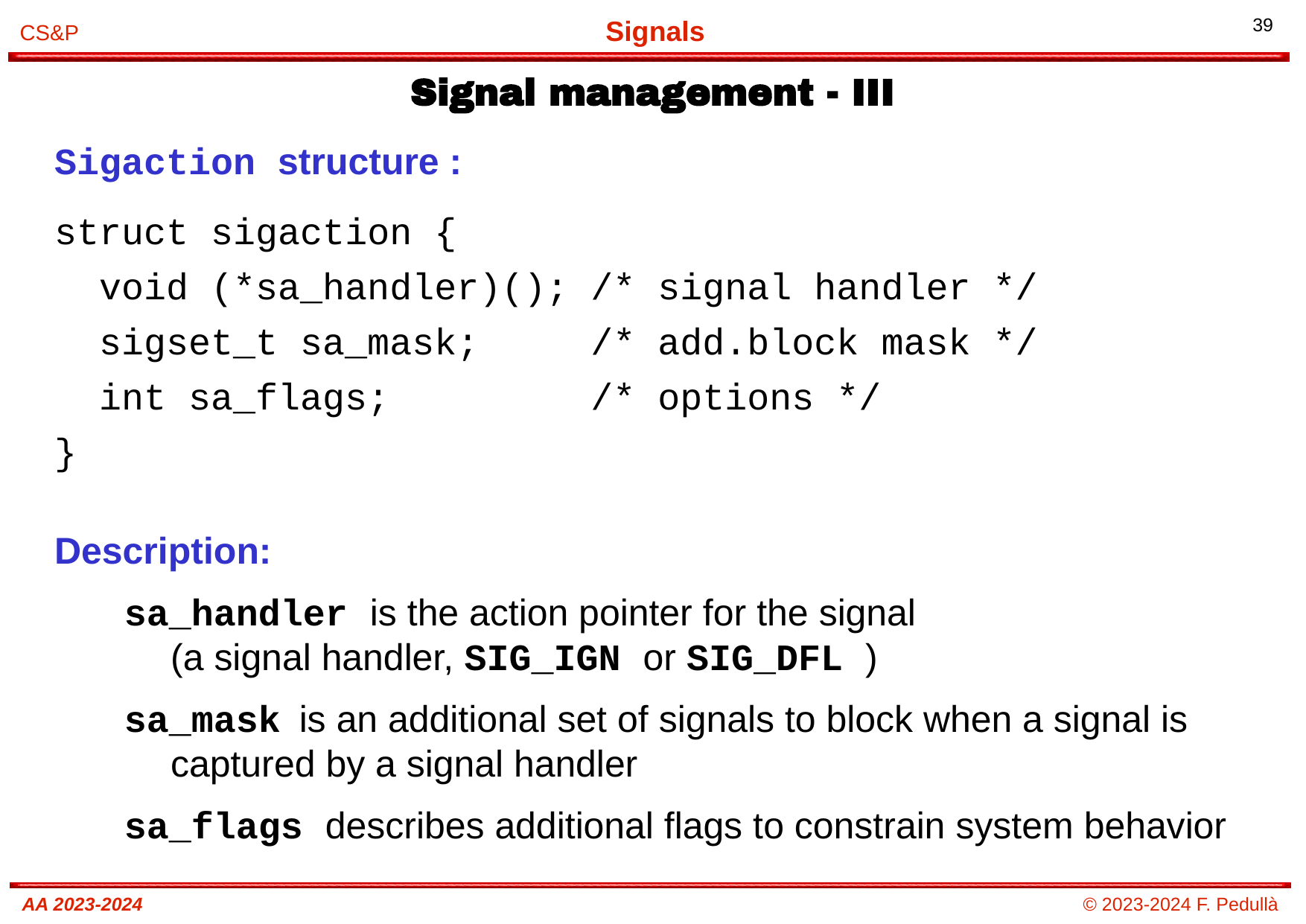

# Signal management - III
Sigaction structure :
struct sigaction {
  void (*sa_handler)(); /* signal handler */
  sigset_t sa_mask;     /* add.block mask */
  int sa_flags;         /* options */
}

Description:
sa_handler is the action pointer for the signal
(a signal handler, SIG_IGN or SIG_DFL )
sa_mask is an additional set of signals to block when a signal is captured by a signal handler
sa_flags describes additional flags to constrain system behavior